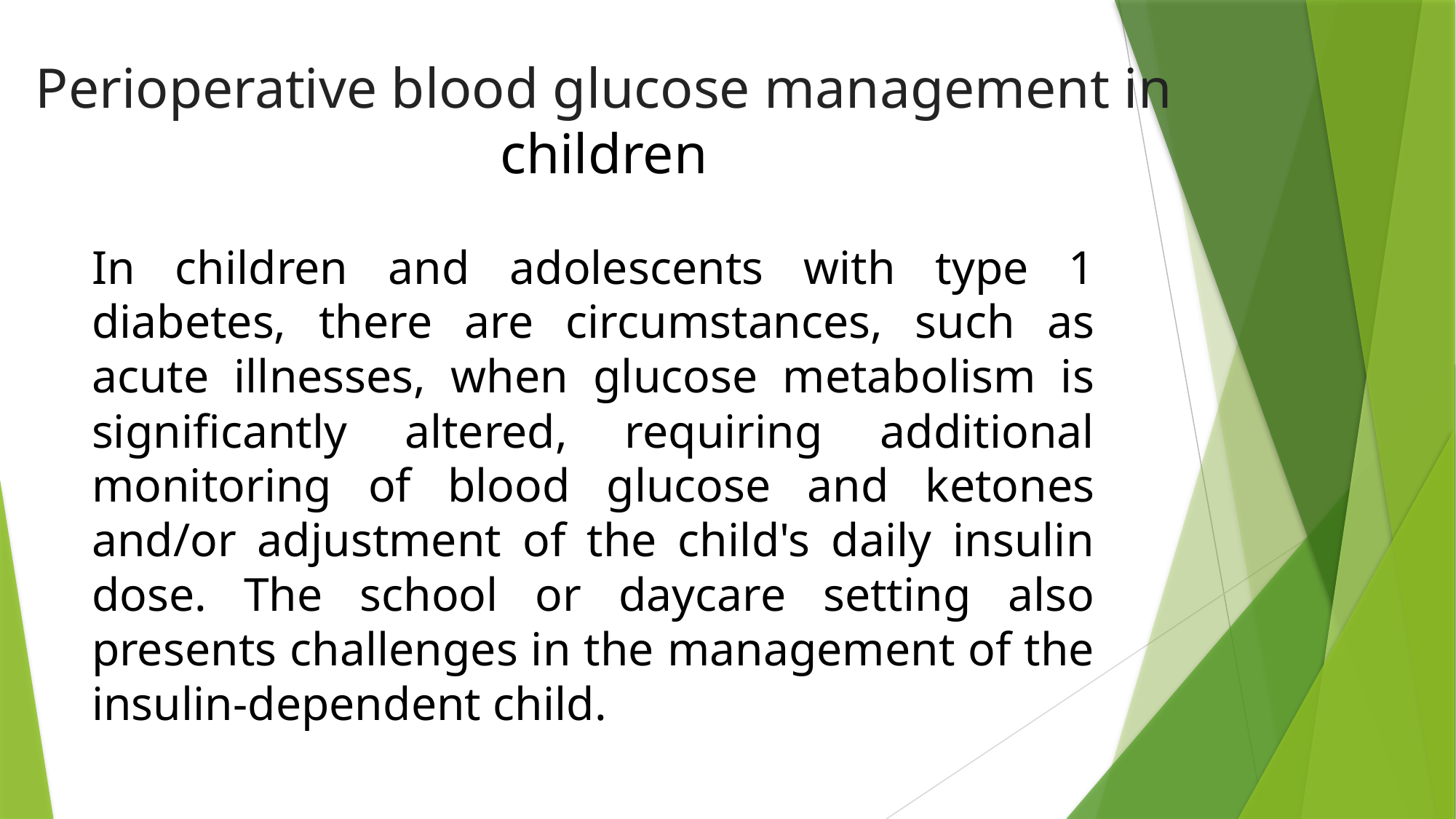

# Perioperative blood glucose management in children
In children and adolescents with type 1 diabetes, there are circumstances, such as acute illnesses, when glucose metabolism is significantly altered, requiring additional monitoring of blood glucose and ketones and/or adjustment of the child's daily insulin dose. The school or daycare setting also presents challenges in the management of the insulin-dependent child.